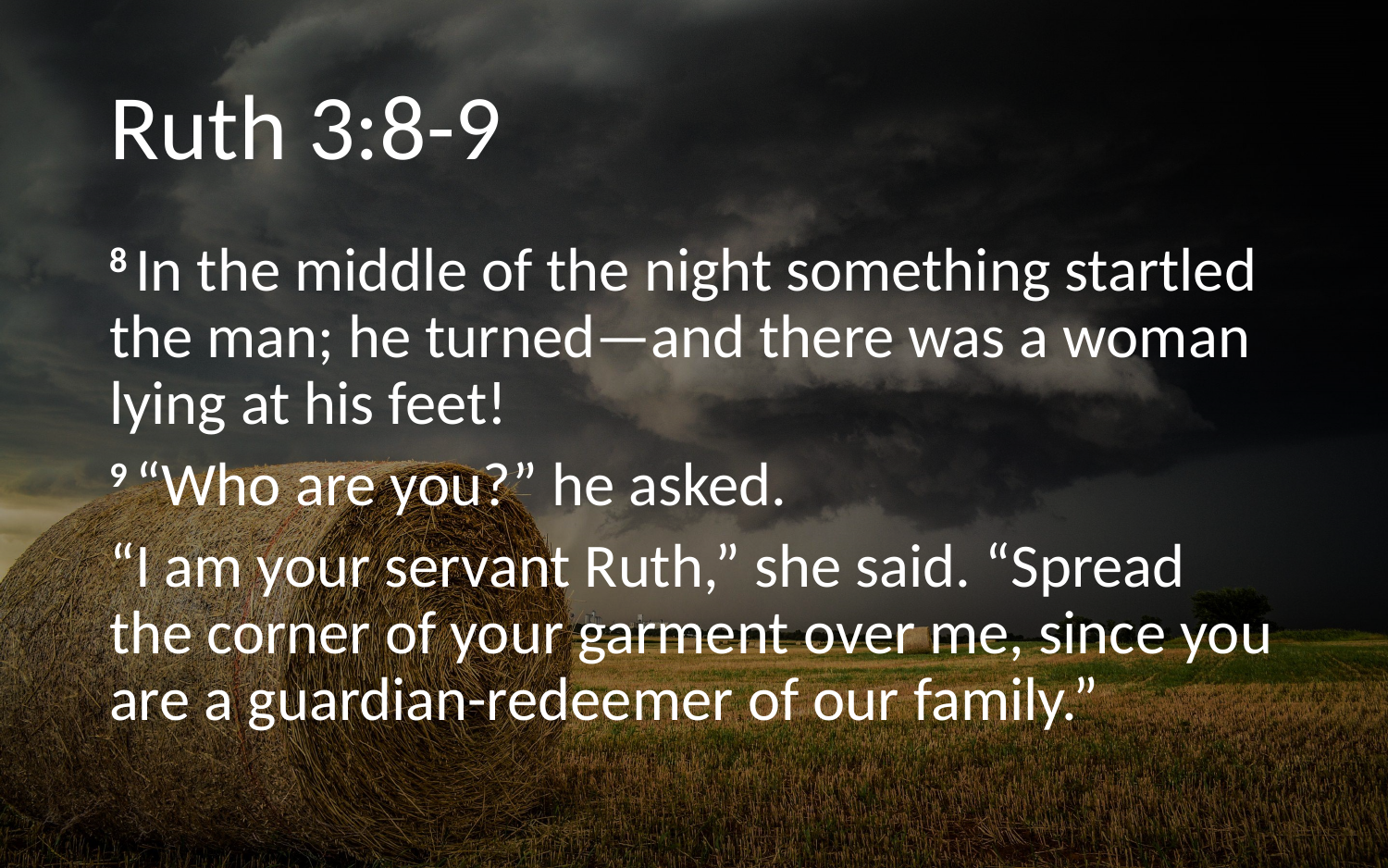

# Ruth 3:8-9
8 In the middle of the night something startled the man; he turned—and there was a woman lying at his feet!
9 “Who are you?” he asked.
“I am your servant Ruth,” she said. “Spread the corner of your garment over me, since you are a guardian-redeemer of our family.”